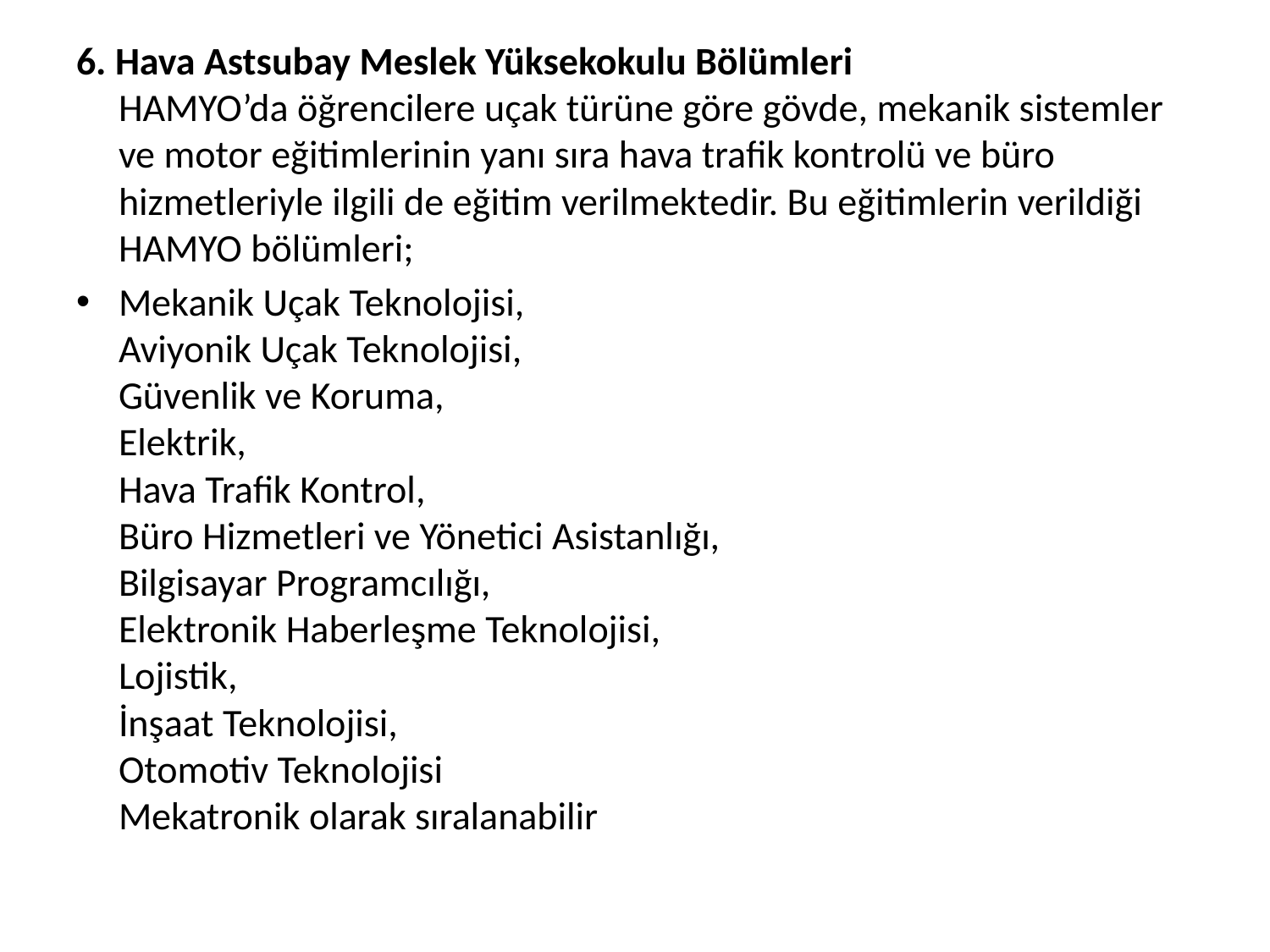

6. Hava Astsubay Meslek Yüksekokulu Bölümleri
HAMYO’da öğrencilere uçak türüne göre gövde, mekanik sistemler ve motor eğitimlerinin yanı sıra hava trafik kontrolü ve büro hizmetleriyle ilgili de eğitim verilmektedir. Bu eğitimlerin verildiği HAMYO bölümleri;
Mekanik Uçak Teknolojisi,
Aviyonik Uçak Teknolojisi,
Güvenlik ve Koruma,
Elektrik,
Hava Trafik Kontrol,
Büro Hizmetleri ve Yönetici Asistanlığı,
Bilgisayar Programcılığı,
Elektronik Haberleşme Teknolojisi,
Lojistik,
İnşaat Teknolojisi,
Otomotiv Teknolojisi
Mekatronik olarak sıralanabilir